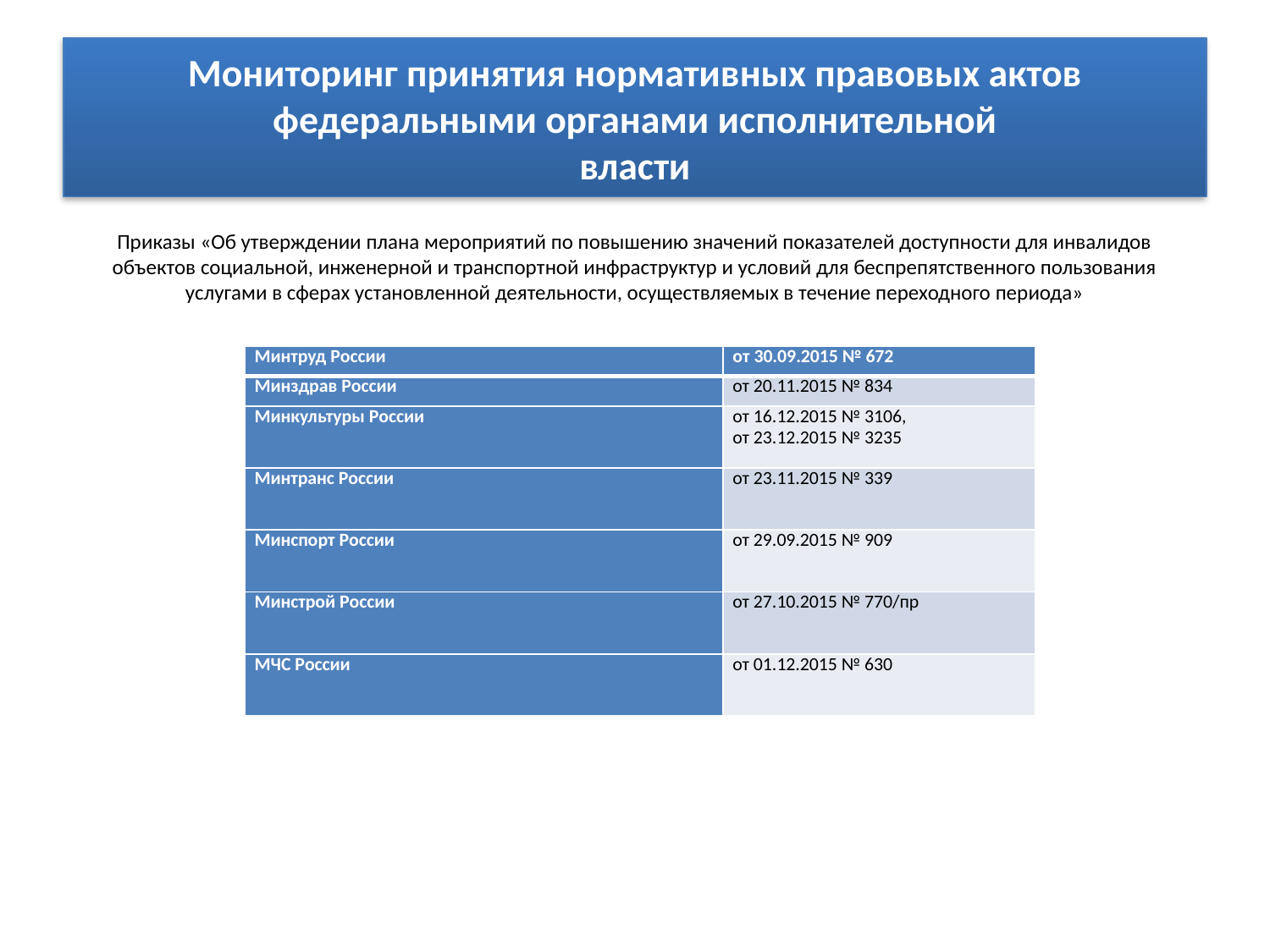

# Мониторинг принятия нормативных правовых актов федеральными органами исполнительной власти
Приказы «Об утверждении плана мероприятий по повышению значений показателей доступности для инвалидов объектов социальной, инженерной и транспортной инфраструктур и условий для беспрепятственного пользования услугами в сферах установленной деятельности, осуществляемых в течение переходного периода»

| Минтруд России | от 30.09.2015 № 672 |
| --- | --- |
| Минздрав России | от 20.11.2015 № 834 |
| Минкультуры России | от 16.12.2015 № 3106, от 23.12.2015 № 3235 |
| Минтранс России | от 23.11.2015 № 339 |
| Минспорт России | от 29.09.2015 № 909 |
| Минстрой России | от 27.10.2015 № 770/пр |
| МЧС России | от 01.12.2015 № 630 |